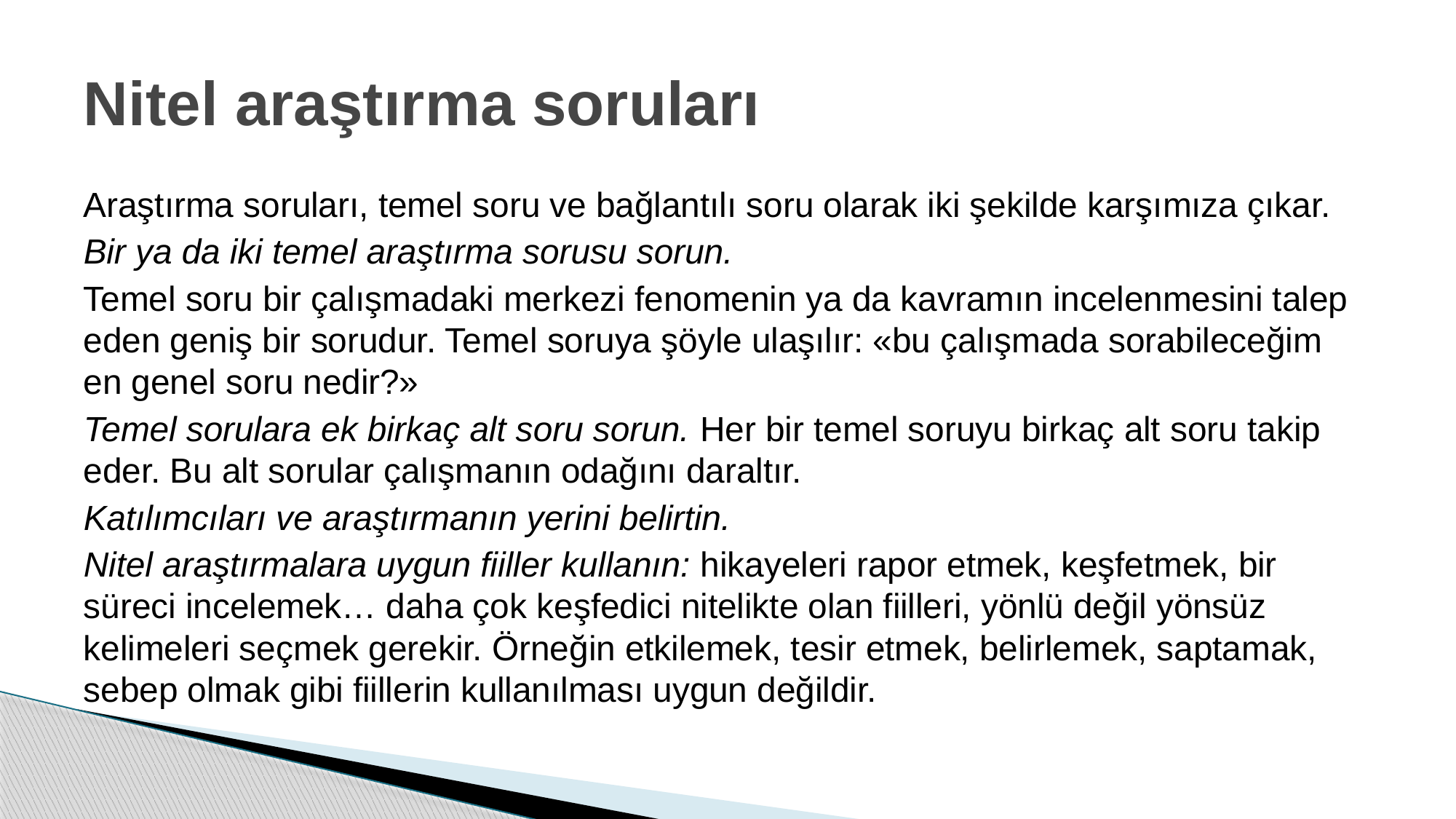

# Nitel araştırma soruları
Araştırma soruları, temel soru ve bağlantılı soru olarak iki şekilde karşımıza çıkar.
Bir ya da iki temel araştırma sorusu sorun.
Temel soru bir çalışmadaki merkezi fenomenin ya da kavramın incelenmesini talep eden geniş bir sorudur. Temel soruya şöyle ulaşılır: «bu çalışmada sorabileceğim en genel soru nedir?»
Temel sorulara ek birkaç alt soru sorun. Her bir temel soruyu birkaç alt soru takip eder. Bu alt sorular çalışmanın odağını daraltır.
Katılımcıları ve araştırmanın yerini belirtin.
Nitel araştırmalara uygun fiiller kullanın: hikayeleri rapor etmek, keşfetmek, bir süreci incelemek… daha çok keşfedici nitelikte olan fiilleri, yönlü değil yönsüz kelimeleri seçmek gerekir. Örneğin etkilemek, tesir etmek, belirlemek, saptamak, sebep olmak gibi fiillerin kullanılması uygun değildir.